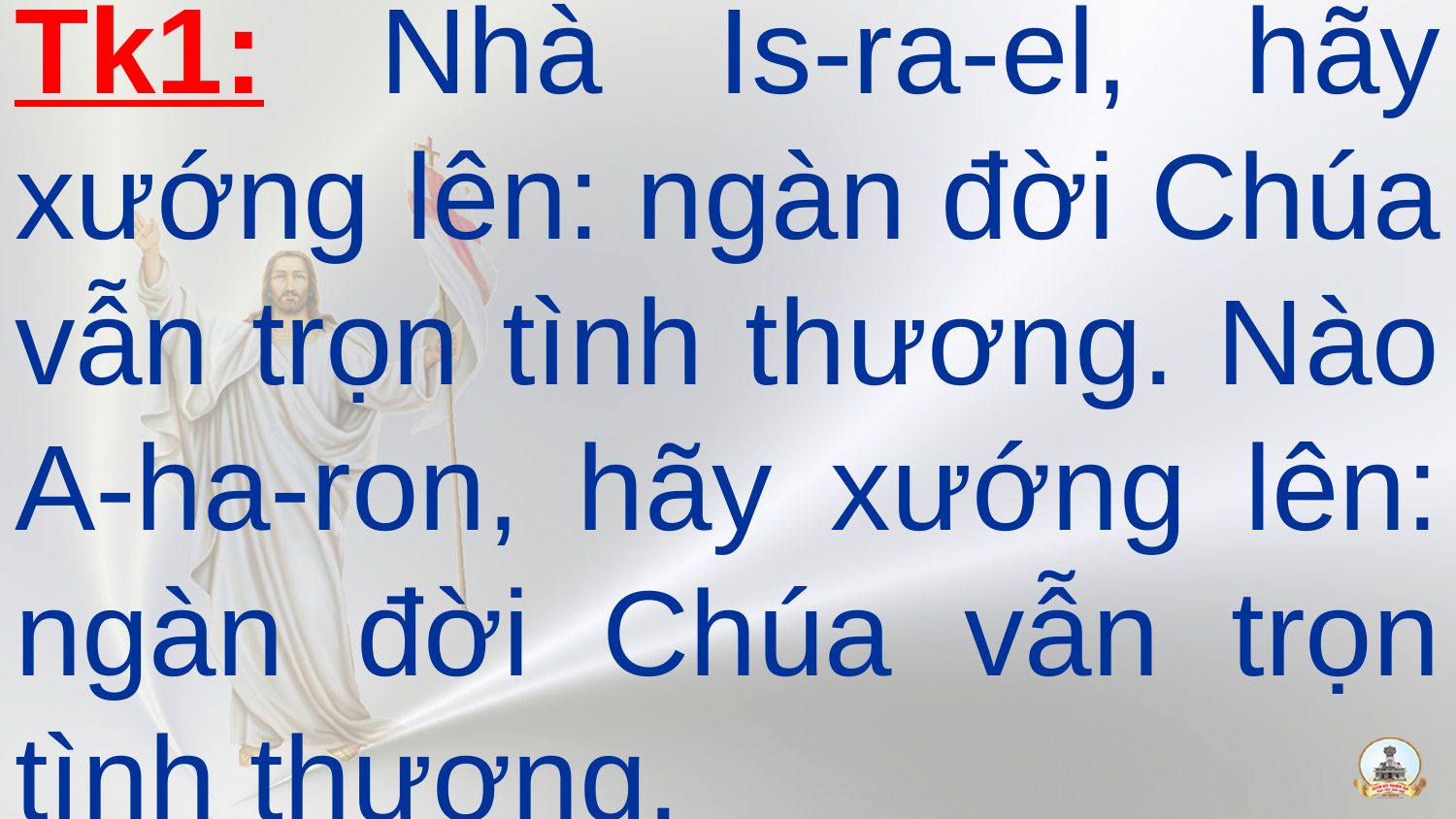

# Tk1: Nhà Is-ra-el, hãy xướng lên: ngàn đời Chúa vẫn trọn tình thương. Nào A-ha-ron, hãy xướng lên: ngàn đời Chúa vẫn trọn tình thương.